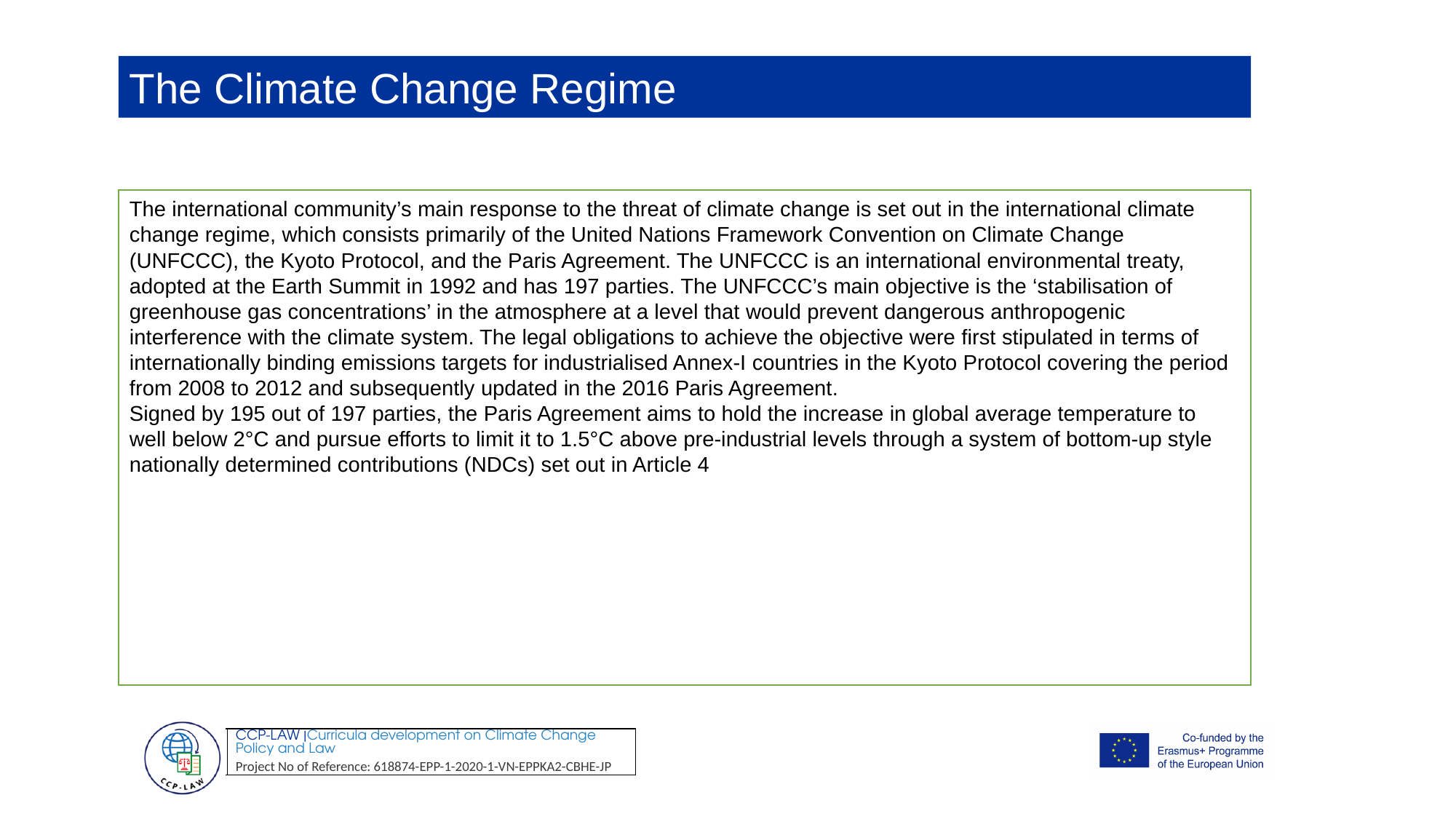

The Climate Change Regime
The international community’s main response to the threat of climate change is set out in the international climate change regime, which consists primarily of the United Nations Framework Convention on Climate Change (UNFCCC), the Kyoto Protocol, and the Paris Agreement. The UNFCCC is an international environmental treaty, adopted at the Earth Summit in 1992 and has 197 parties. The UNFCCC’s main objective is the ‘stabilisation of greenhouse gas concentrations’ in the atmosphere at a level that would prevent dangerous anthropogenic interference with the climate system. The legal obligations to achieve the objective were first stipulated in terms of internationally binding emissions targets for industrialised Annex-I countries in the Kyoto Protocol covering the period from 2008 to 2012 and subsequently updated in the 2016 Paris Agreement.
Signed by 195 out of 197 parties, the Paris Agreement aims to hold the increase in global average temperature to well below 2°C and pursue efforts to limit it to 1.5°C above pre-industrial levels through a system of bottom-up style nationally determined contributions (NDCs) set out in Article 4